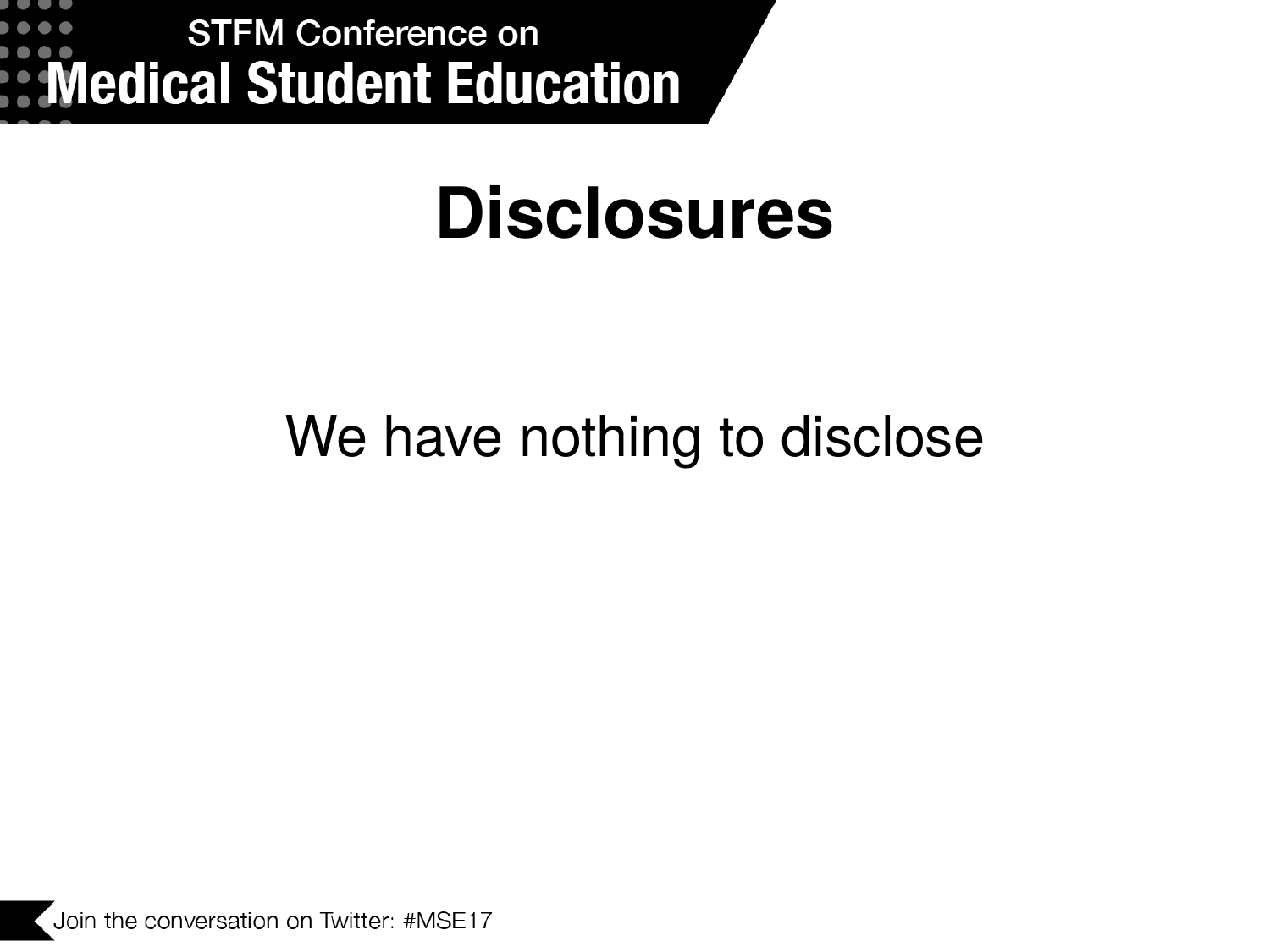

# Disclosures

We have nothing to disclose